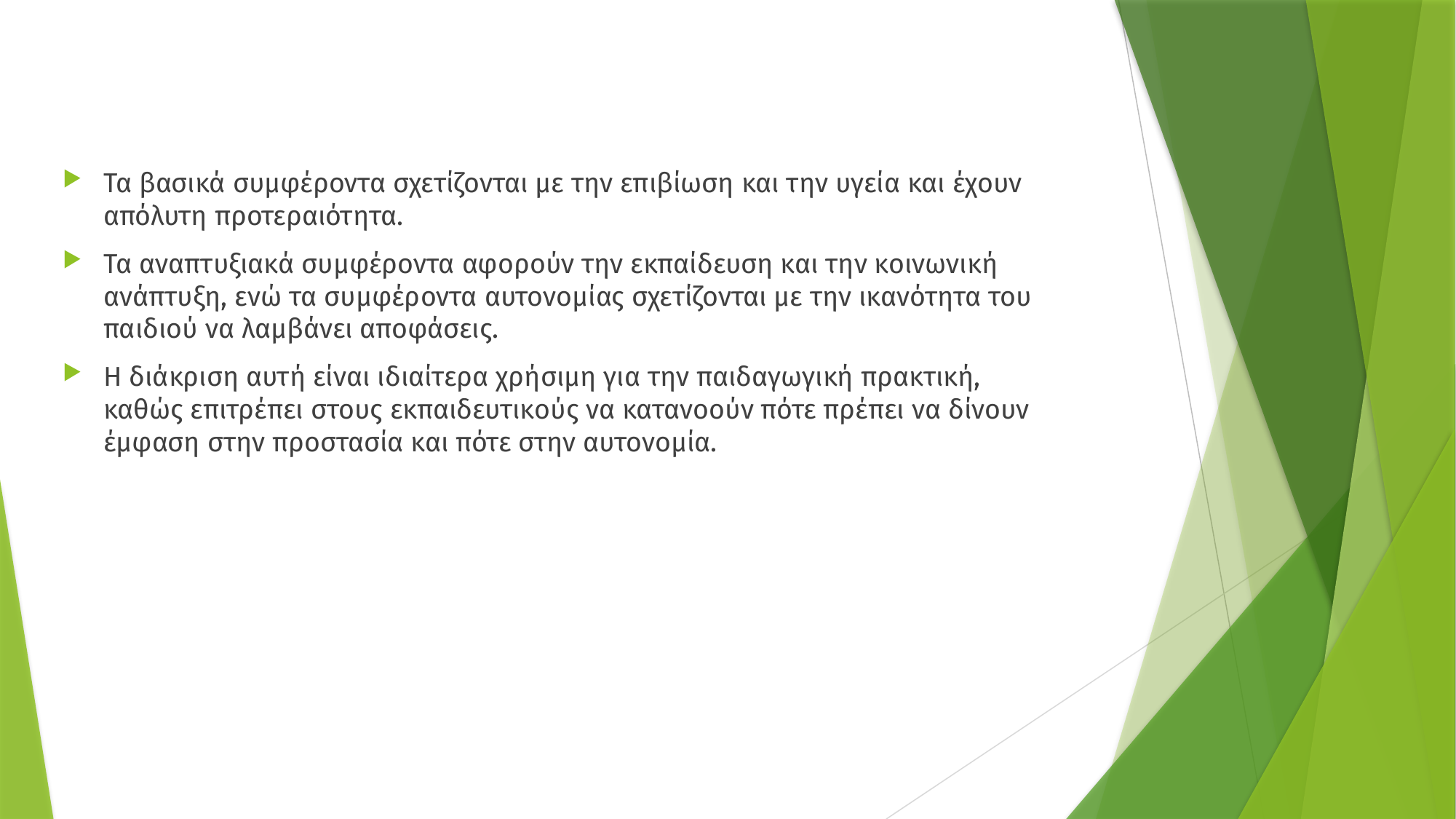

Τα βασικά συμφέροντα σχετίζονται με την επιβίωση και την υγεία και έχουν απόλυτη προτεραιότητα.
Τα αναπτυξιακά συμφέροντα αφορούν την εκπαίδευση και την κοινωνική ανάπτυξη, ενώ τα συμφέροντα αυτονομίας σχετίζονται με την ικανότητα του παιδιού να λαμβάνει αποφάσεις.
Η διάκριση αυτή είναι ιδιαίτερα χρήσιμη για την παιδαγωγική πρακτική, καθώς επιτρέπει στους εκπαιδευτικούς να κατανοούν πότε πρέπει να δίνουν έμφαση στην προστασία και πότε στην αυτονομία.